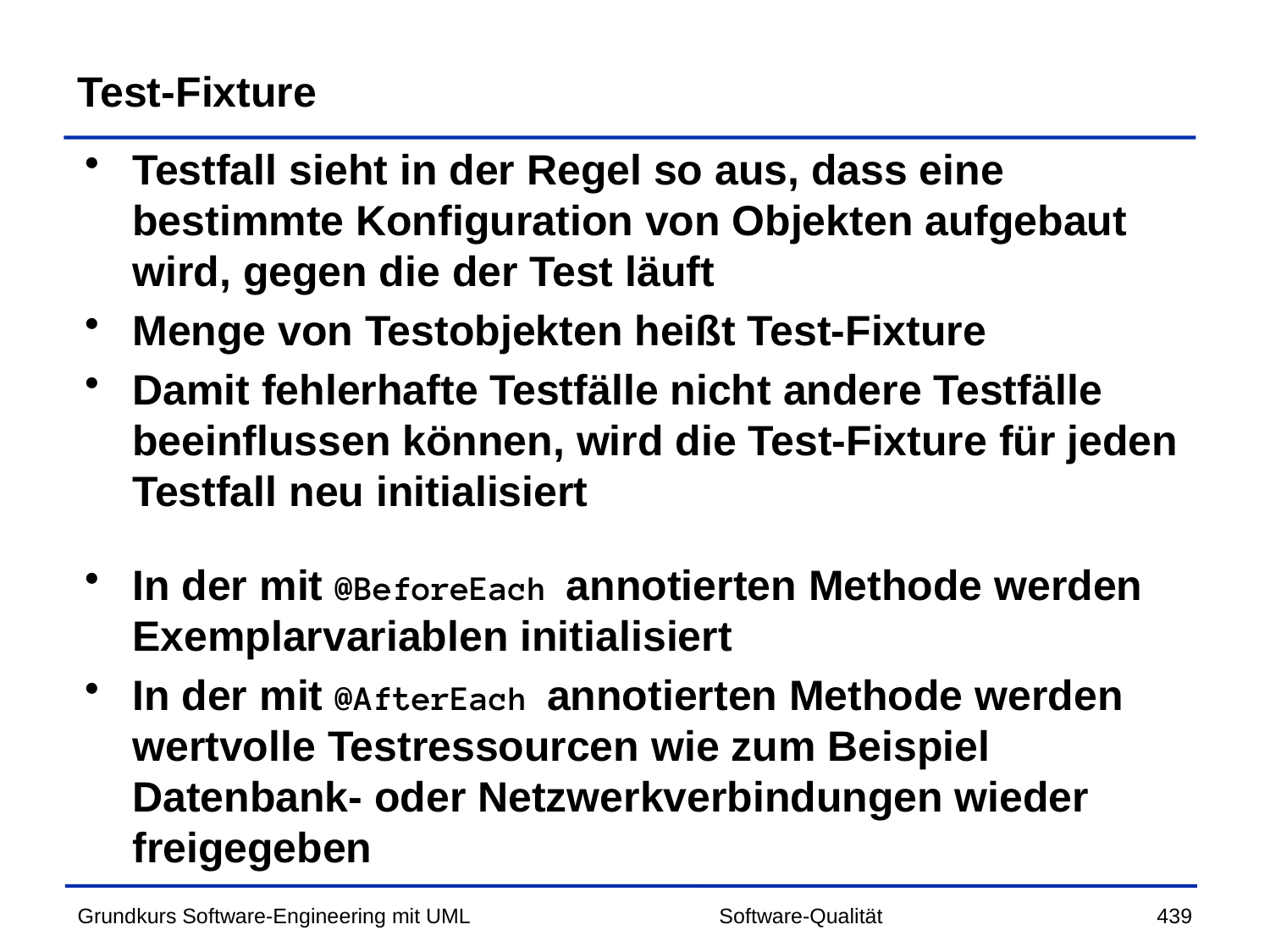

# Test-Fixture
Testfall sieht in der Regel so aus, dass eine bestimmte Konfiguration von Objekten aufgebaut wird, gegen die der Test läuft
Menge von Testobjekten heißt Test-Fixture
Damit fehlerhafte Testfälle nicht andere Testfälle beeinflussen können, wird die Test-Fixture für jeden Testfall neu initialisiert

In der mit @BeforeEach annotierten Methode werden Exemplarvariablen initialisiert
In der mit @AfterEach annotierten Methode werden wertvolle Testressourcen wie zum Beispiel Datenbank- oder Netzwerkverbindungen wieder freigegeben
Software-Qualität